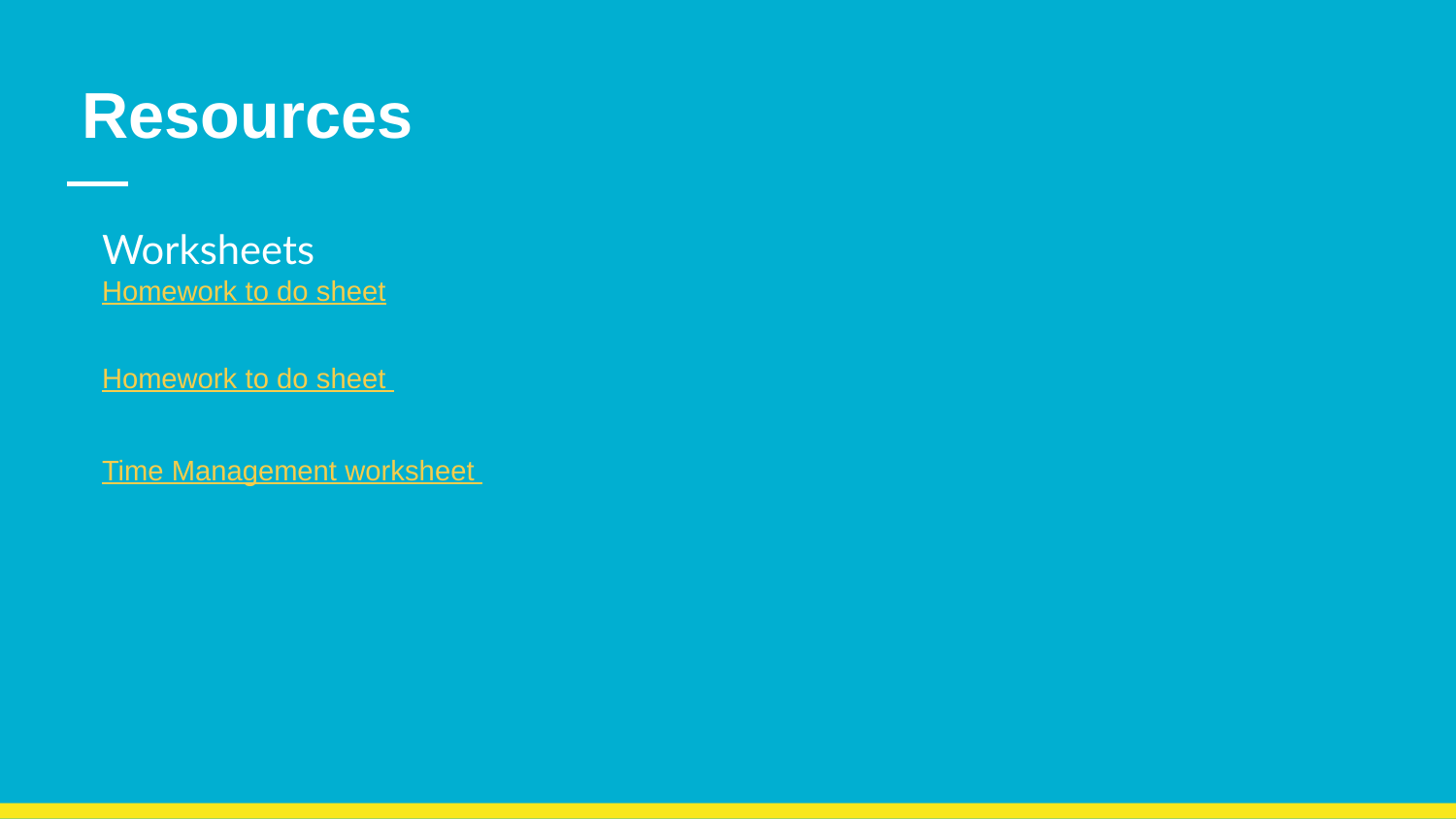

# Resources
Worksheets
Homework to do sheet

Homework to do sheet

Time Management worksheet